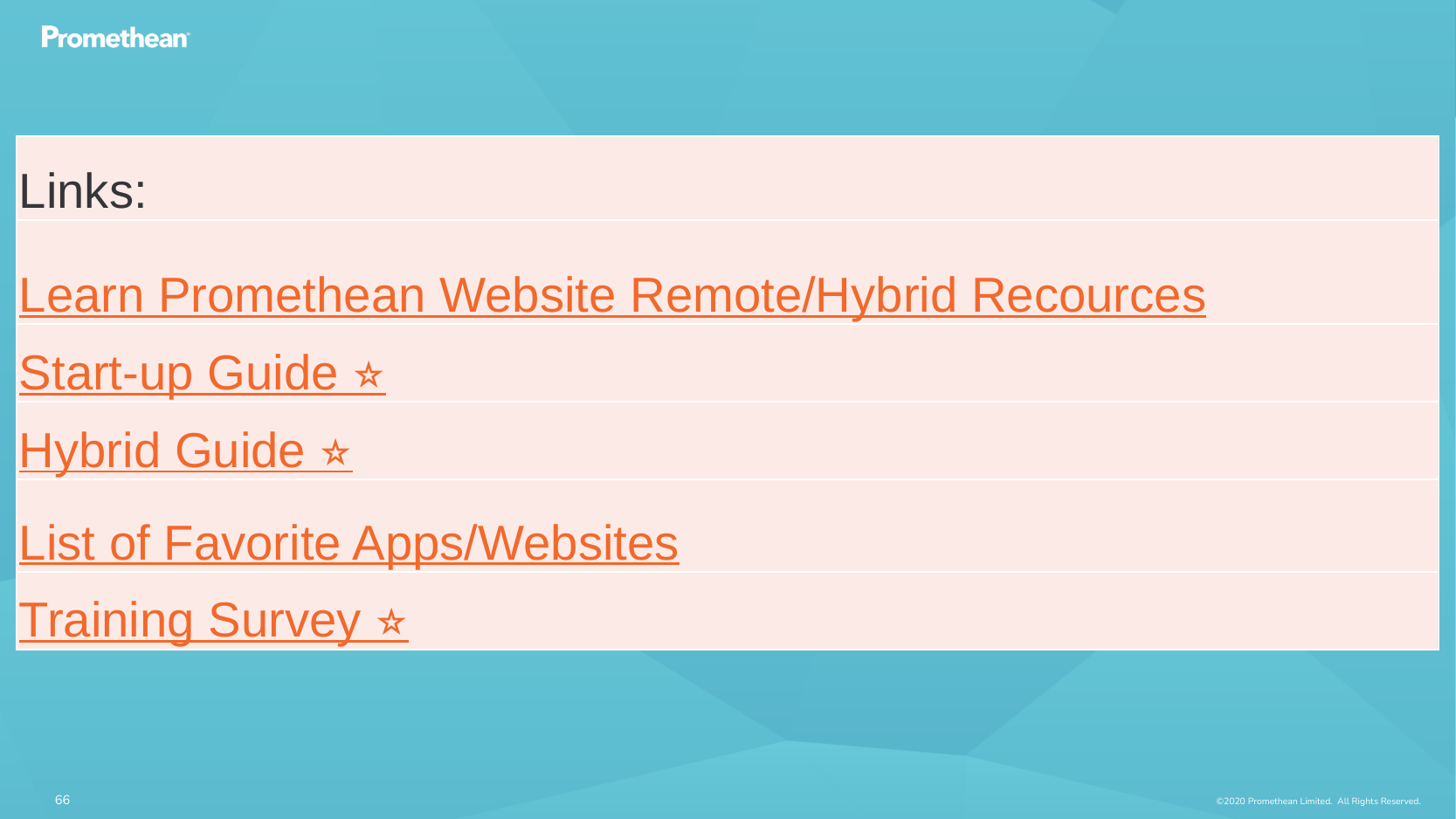

| Links: |
| --- |
| Learn Promethean Website Remote/Hybrid Recources |
| Start-up Guide ⭐️ |
| Hybrid Guide ⭐️ |
| List of Favorite Apps/Websites |
| Training Survey ⭐️ |